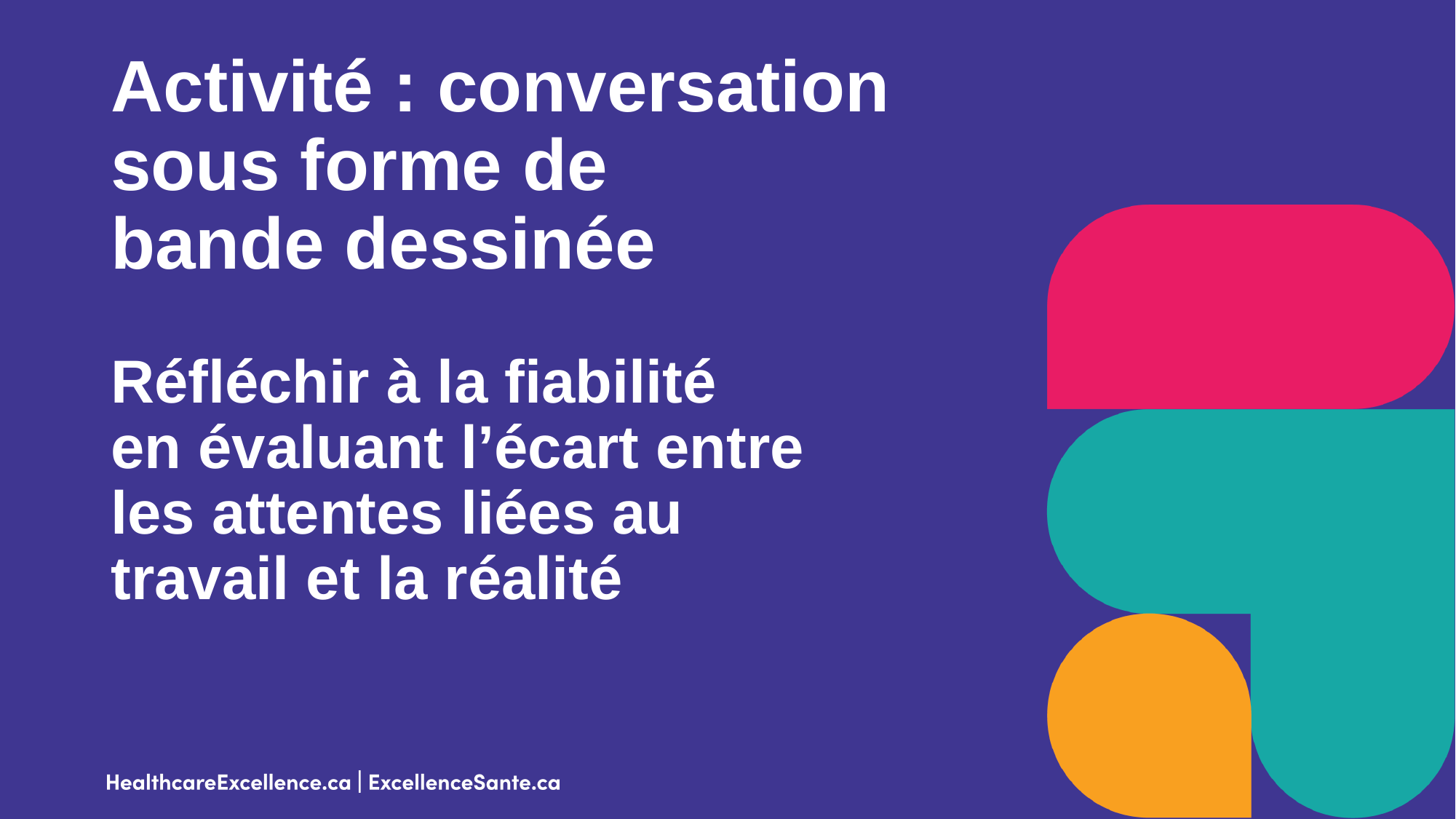

# Activité : conversation sous forme de bande dessinée Réfléchir à la fiabilité en évaluant l’écart entre les attentes liées au travail et la réalité